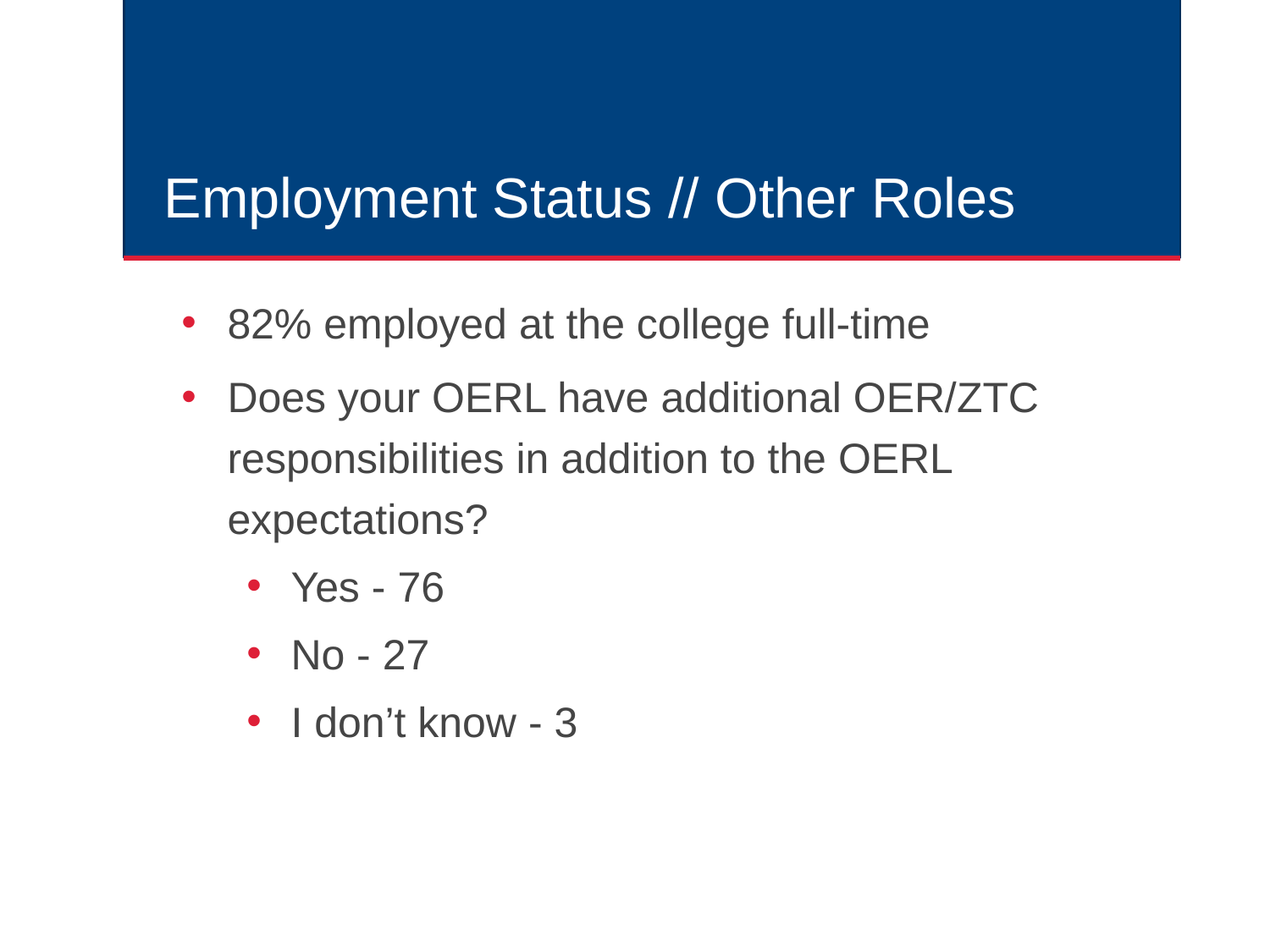

# Employment Status // Other Roles
82% employed at the college full-time
Does your OERL have additional OER/ZTC responsibilities in addition to the OERL expectations?
Yes - 76
No - 27
I don’t know - 3